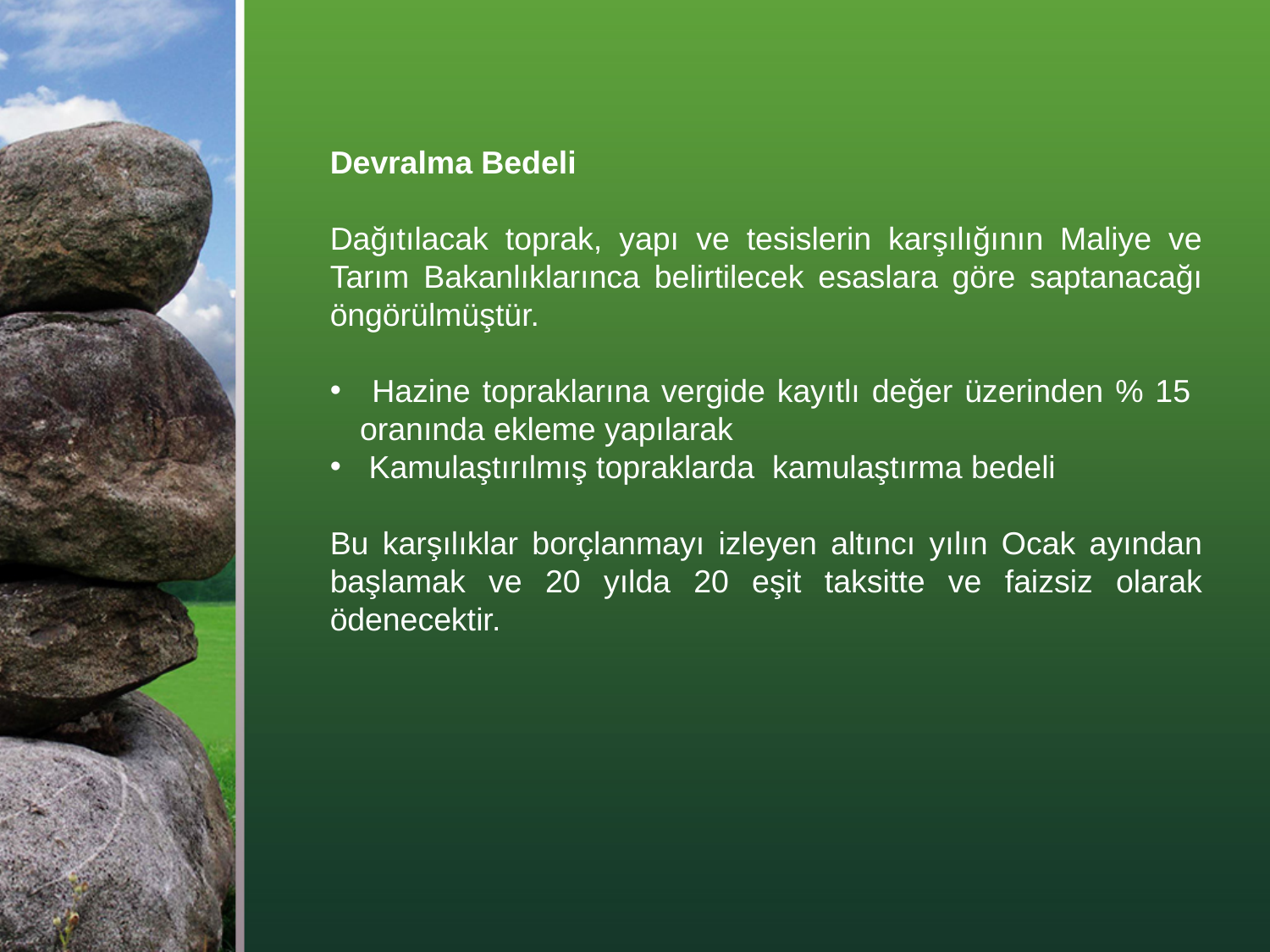

Devralma Bedeli

Dağıtılacak toprak, yapı ve tesislerin karşılığının Maliye ve Tarım Bakanlıklarınca belirtilecek esaslara göre saptanacağı öngörülmüştür.

 Hazine topraklarına vergide kayıtlı değer üzerinden % 15  oranında ekleme yapılarak
 Kamulaştırılmış topraklarda  kamulaştırma bedeli

Bu karşılıklar borçlanmayı izleyen altıncı yılın Ocak ayından başlamak ve 20 yılda 20 eşit taksitte ve faizsiz olarak ödenecektir.